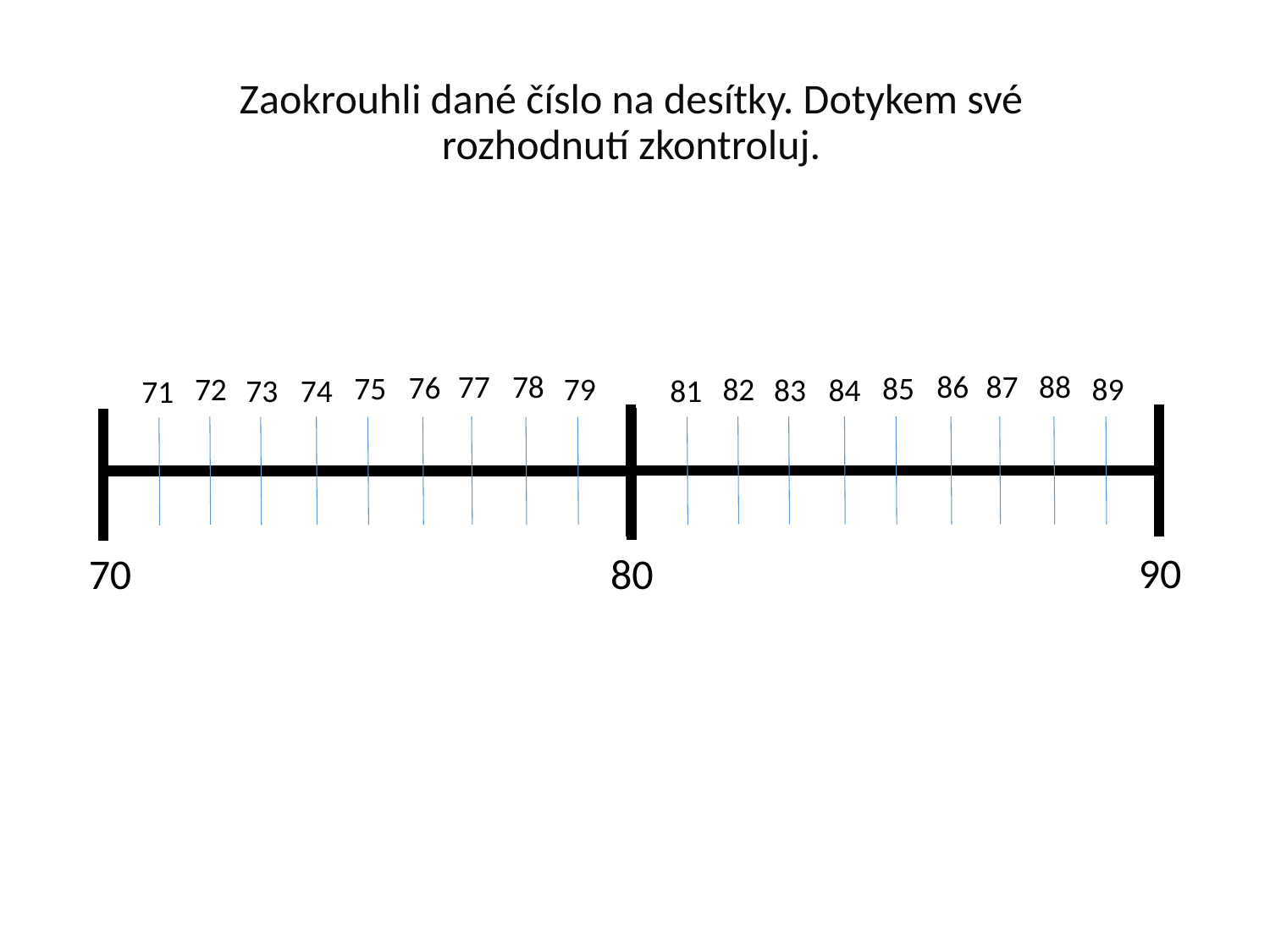

# Zaokrouhli dané číslo na desítky. Dotykem své rozhodnutí zkontroluj.
78
87
88
86
77
76
85
75
82
89
72
79
83
84
73
81
74
71
90
80
70